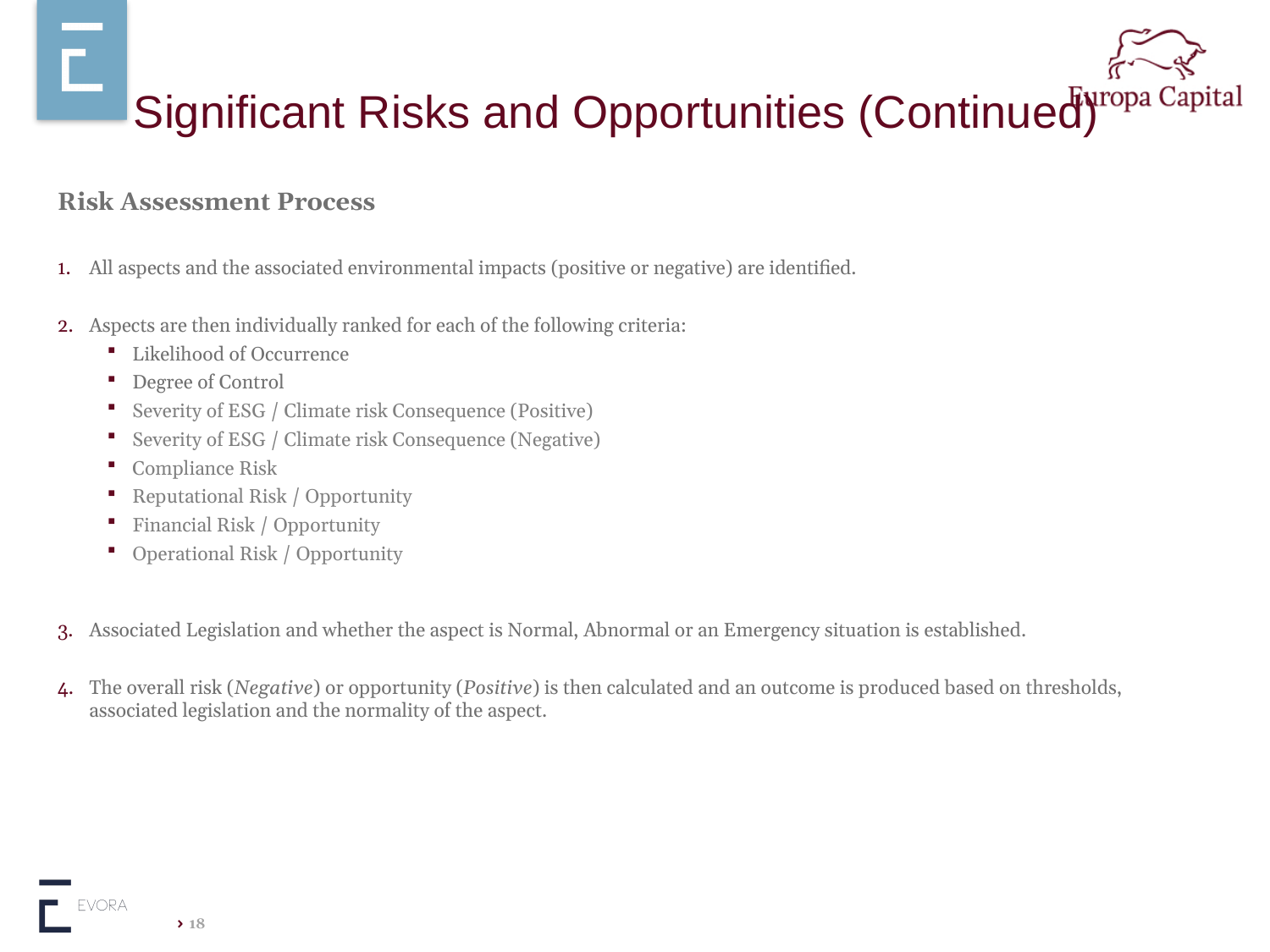

# Significant Risks and Opportunities (Continued)
Risk Assessment Process

All aspects and the associated environmental impacts (positive or negative) are identified.

Aspects are then individually ranked for each of the following criteria:
Likelihood of Occurrence
Degree of Control
Severity of ESG / Climate risk Consequence (Positive)
Severity of ESG / Climate risk Consequence (Negative)
Compliance Risk
Reputational Risk / Opportunity
Financial Risk / Opportunity
Operational Risk / Opportunity

Associated Legislation and whether the aspect is Normal, Abnormal or an Emergency situation is established.

The overall risk (Negative) or opportunity (Positive) is then calculated and an outcome is produced based on thresholds, associated legislation and the normality of the aspect.
|  |
| --- |
18